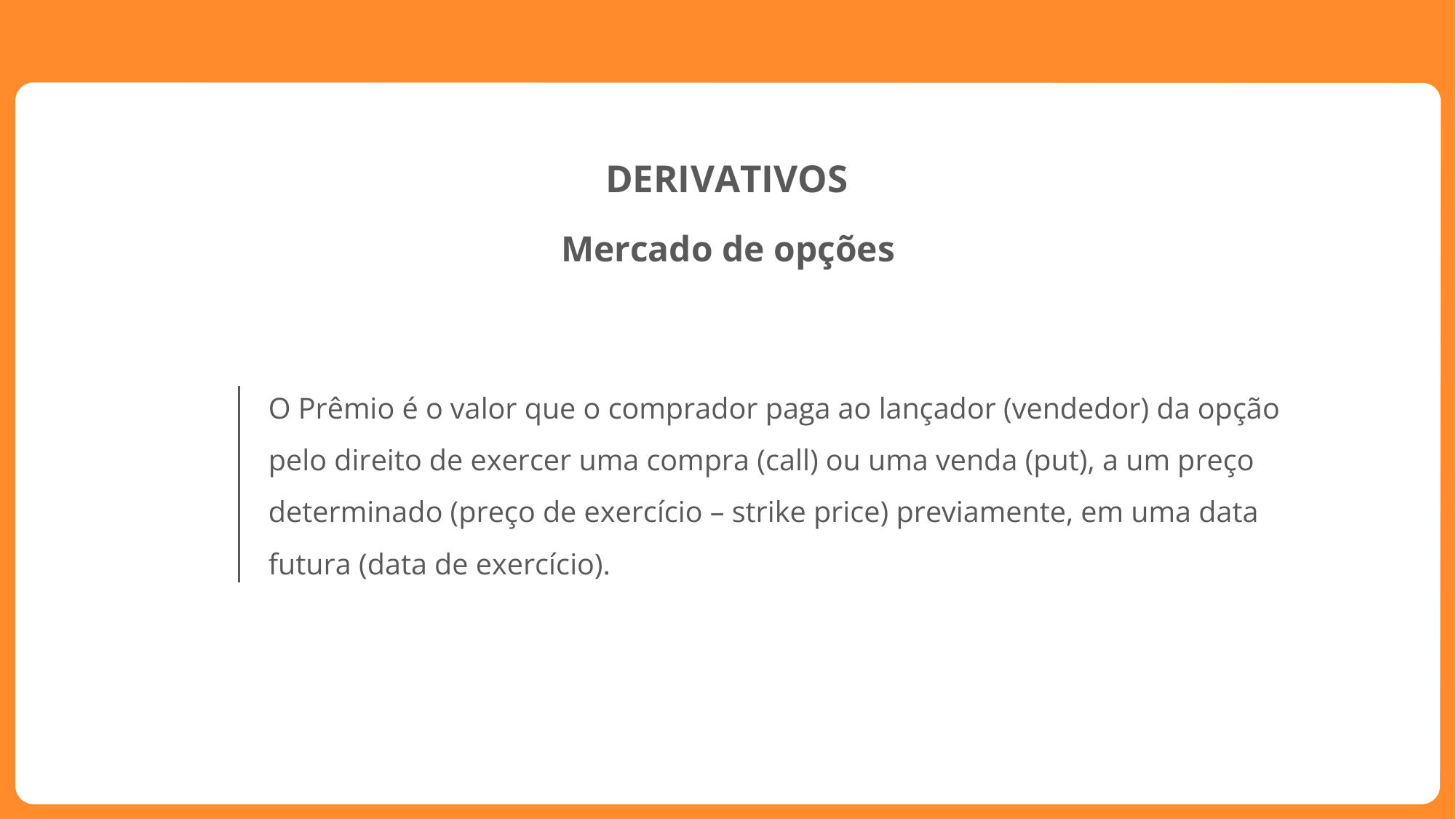

DERIVATIVOS
Mercado de opções
O Prêmio é o valor que o comprador paga ao lançador (vendedor) da opção pelo direito de exercer uma compra (call) ou uma venda (put), a um preço determinado (preço de exercício – strike price) previamente, em uma data futura (data de exercício).